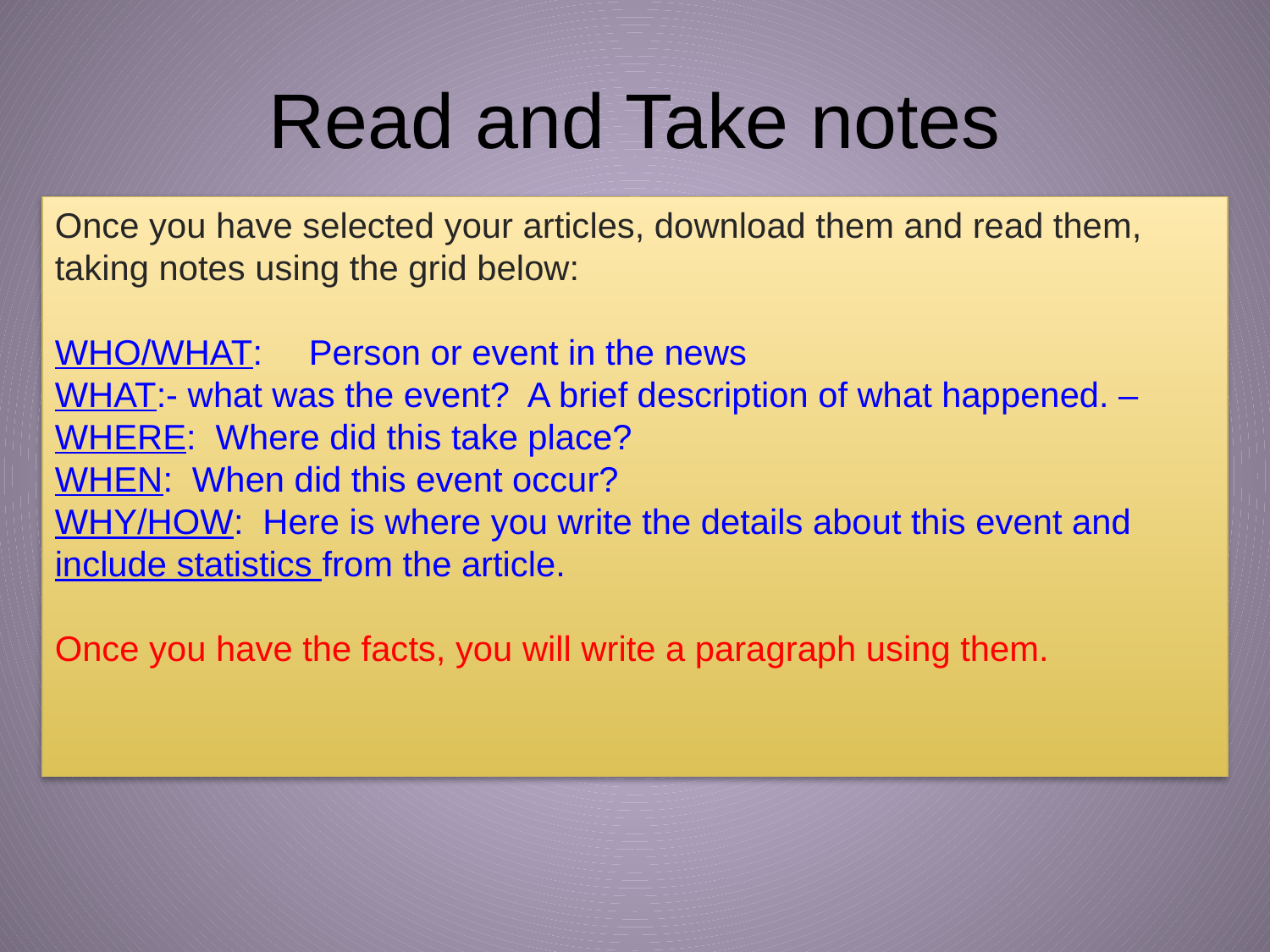

# Read and Take notes
Once you have selected your articles, download them and read them, taking notes using the grid below:

WHO/WHAT:	Person or event in the news
WHAT:- what was the event?  A brief description of what happened. –
WHERE:  Where did this take place?
WHEN:  When did this event occur?
WHY/HOW:  Here is where you write the details about this event and
include statistics from the article.

Once you have the facts, you will write a paragraph using them.